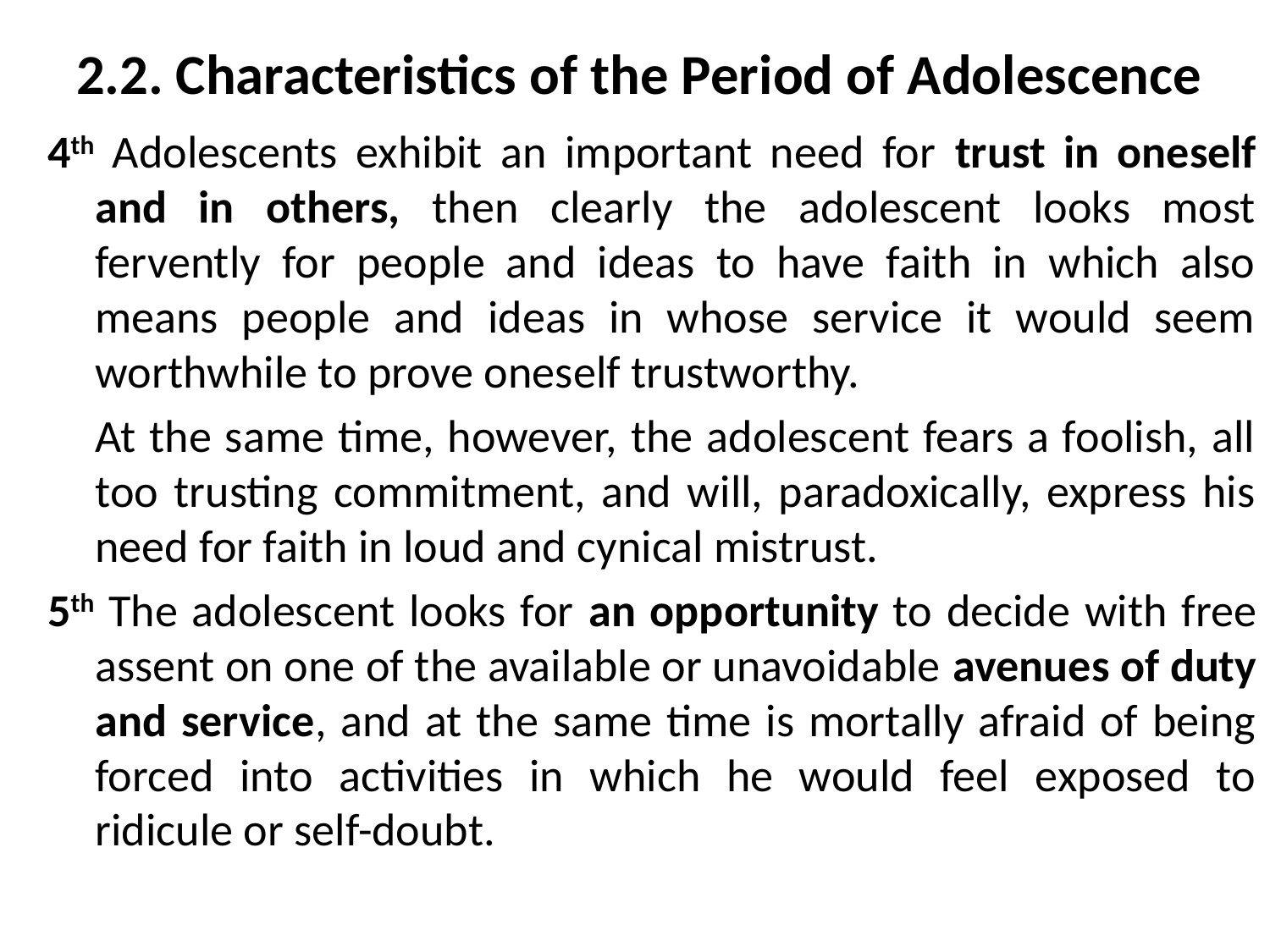

# 2.2. Characteristics of the Period of Adolescence
4th Adolescents exhibit an important need for trust in oneself and in others, then clearly the adolescent looks most fervently for people and ideas to have faith in which also means people and ideas in whose service it would seem worthwhile to prove oneself trustworthy.
	At the same time, however, the adolescent fears a foolish, all too trusting commitment, and will, paradoxically, express his need for faith in loud and cynical mistrust.
5th The adolescent looks for an opportunity to decide with free assent on one of the available or unavoidable avenues of duty and service, and at the same time is mortally afraid of being forced into activities in which he would feel exposed to ridicule or self-doubt.